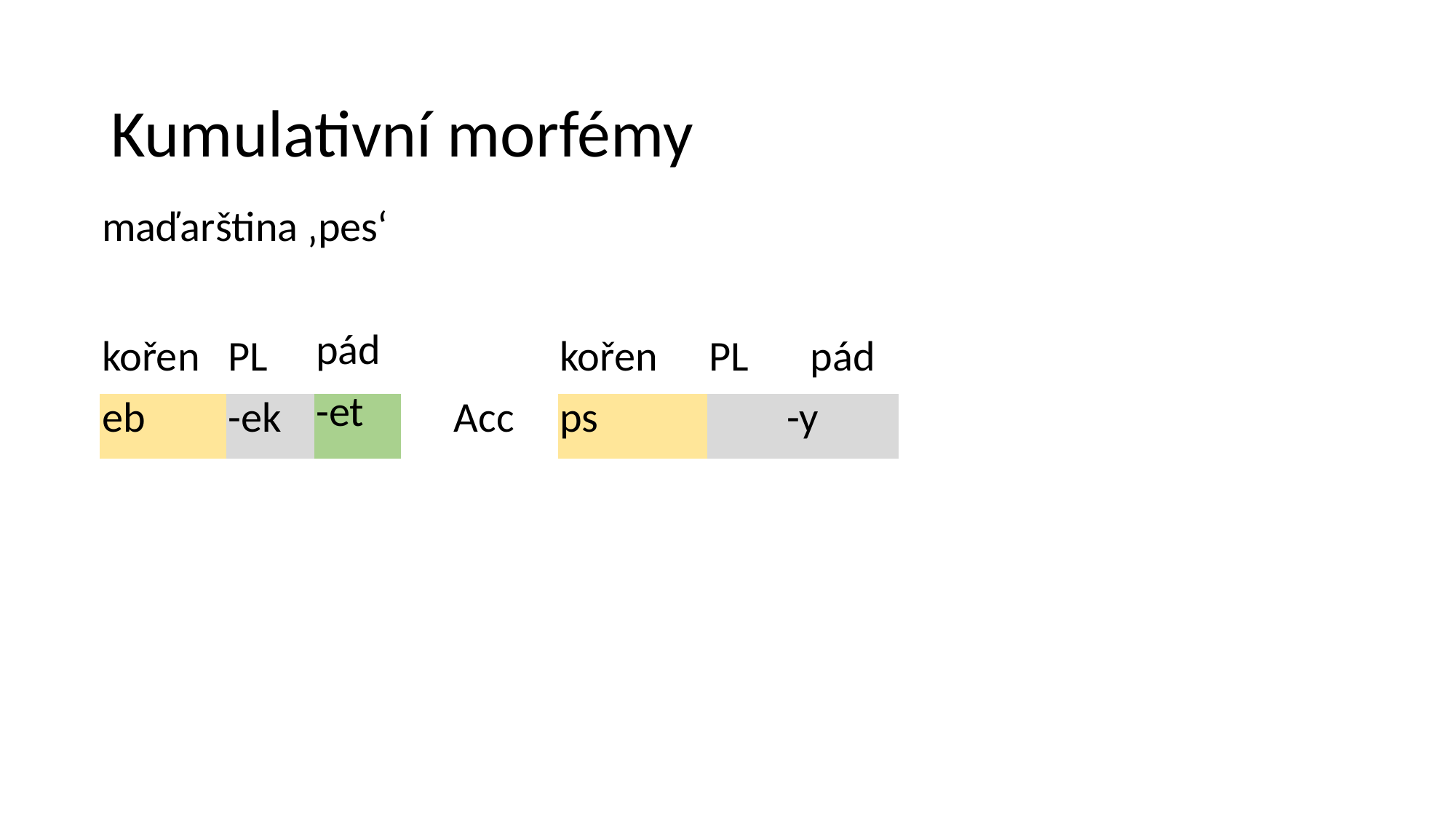

# Kumulativní morfémy
| maďarština ‚pes‘ |  |  |  |  |  |  |  |  |  |  |  |
| --- | --- | --- | --- | --- | --- | --- | --- | --- | --- | --- | --- |
|  |  |  |  |  |  |  |  |  |  |  |  |
| kořen | PL | pád |  | kořen | PL |  | pád |  |  |  |  |
| eb | -ek | -et | Acc | ps | -y |  |  |  |  |  |  |
|  |  |  |  |  |  |  |  |  |  |  |  |
|  |  |  |  |  |  |  |  |  |  |  |  |
|  |  |  |  |  |  |  |  |  |  |  |  |
|  |  |  |  |  |  |  |  |  |  |  |  |
|  |  |  |  |  |  |  |  |  |  |  |  |